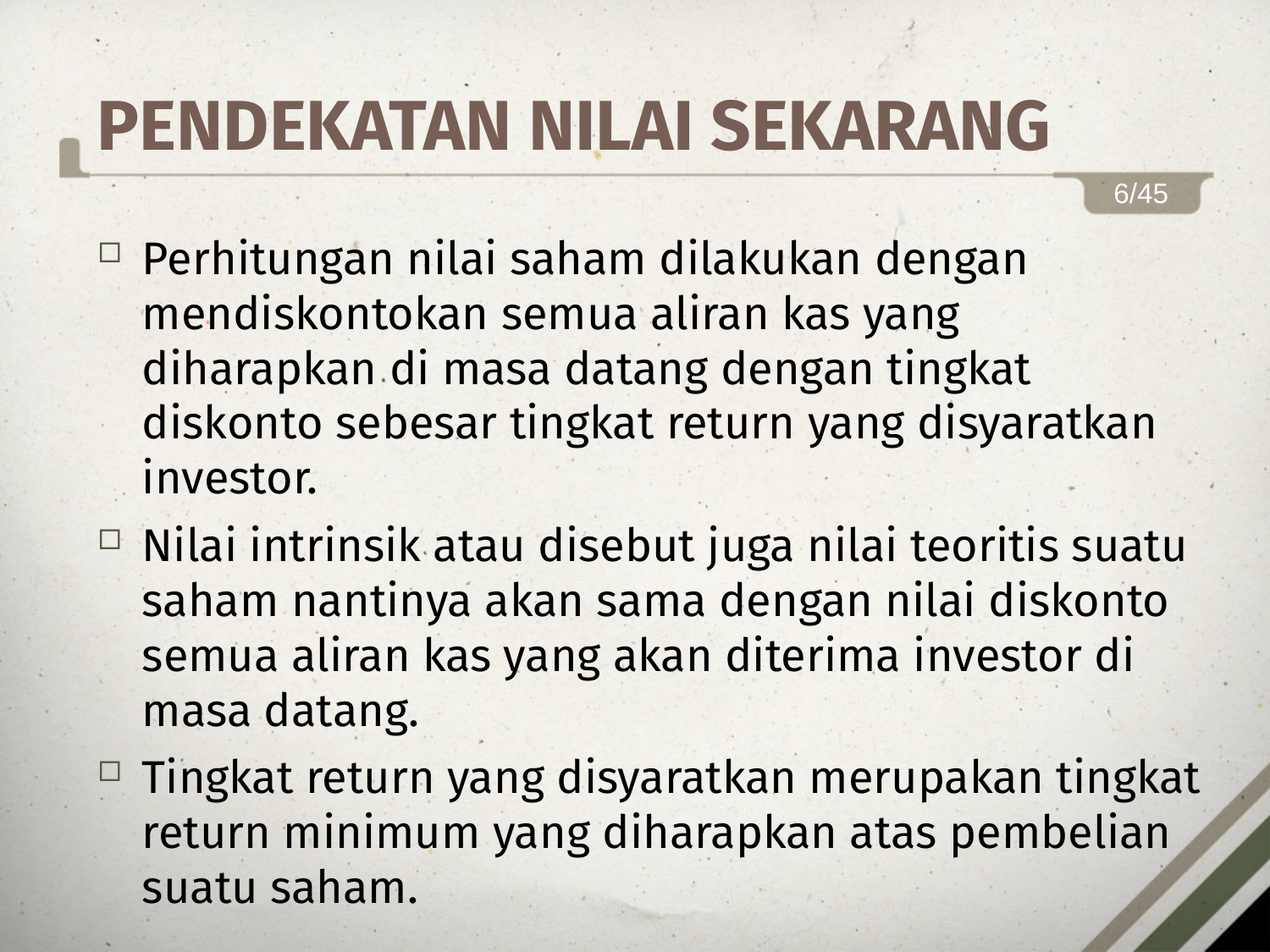

Perhitungan nilai saham dilakukan dengan mendiskontokan semua aliran kas yang diharapkan di masa datang dengan tingkat diskonto sebesar tingkat return yang disyaratkan investor.
Nilai intrinsik atau disebut juga nilai teoritis suatu saham nantinya akan sama dengan nilai diskonto semua aliran kas yang akan diterima investor di masa datang.
Tingkat return yang disyaratkan merupakan tingkat return minimum yang diharapkan atas pembelian suatu saham.
PENDEKATAN NILAI SEKARANG
6/45